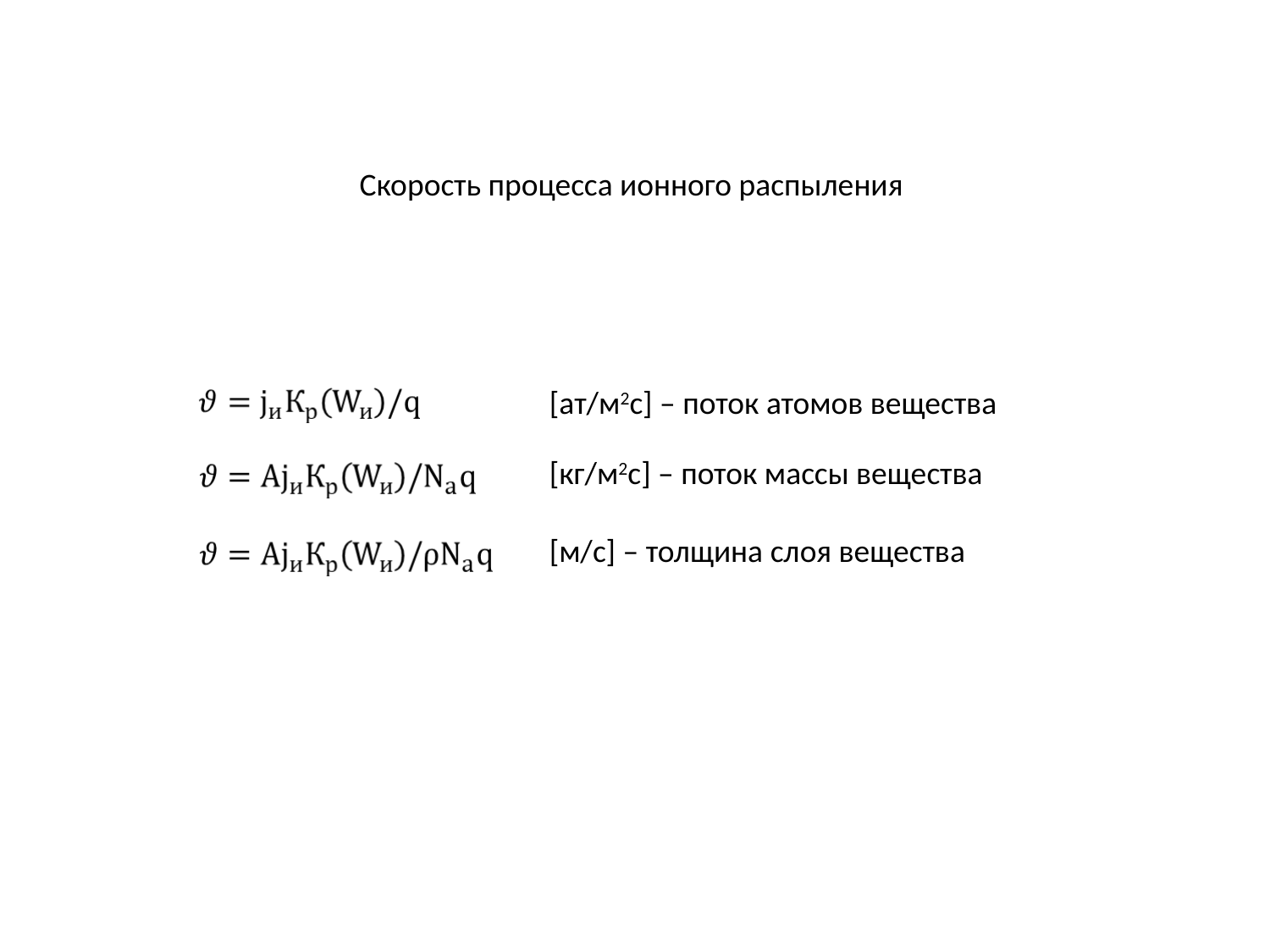

Скорость процесса ионного распыления
[aт/м2с] – поток атомов вещества

[кг/м2с] – поток массы вещества

[м/с] – толщина слоя вещества